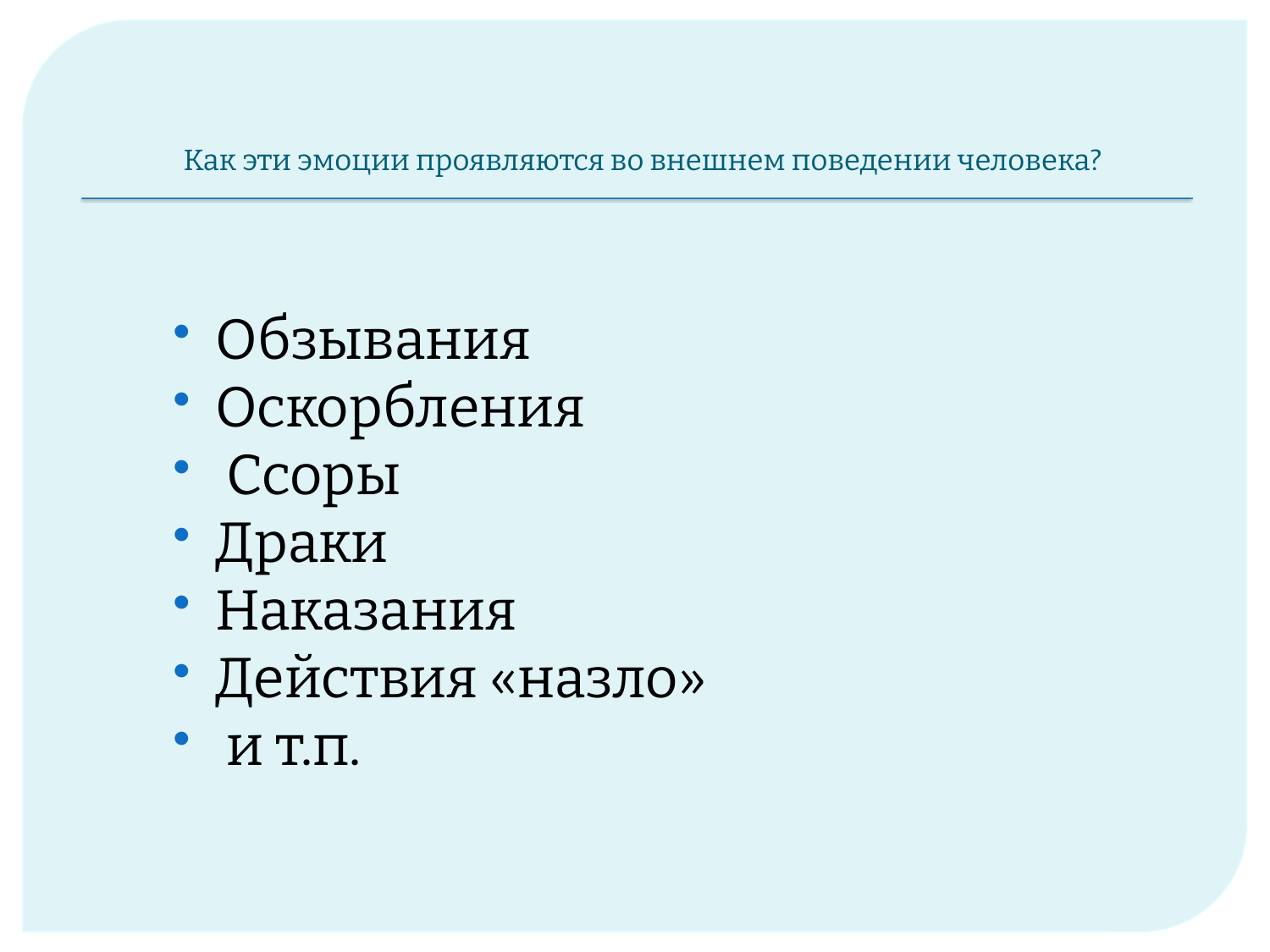

# Как эти эмоции проявляются во внешнем поведении человека?

Обзывания
Оскорбления
 Ссоры
Драки
Наказания
Действия «назло»
 и т.п.